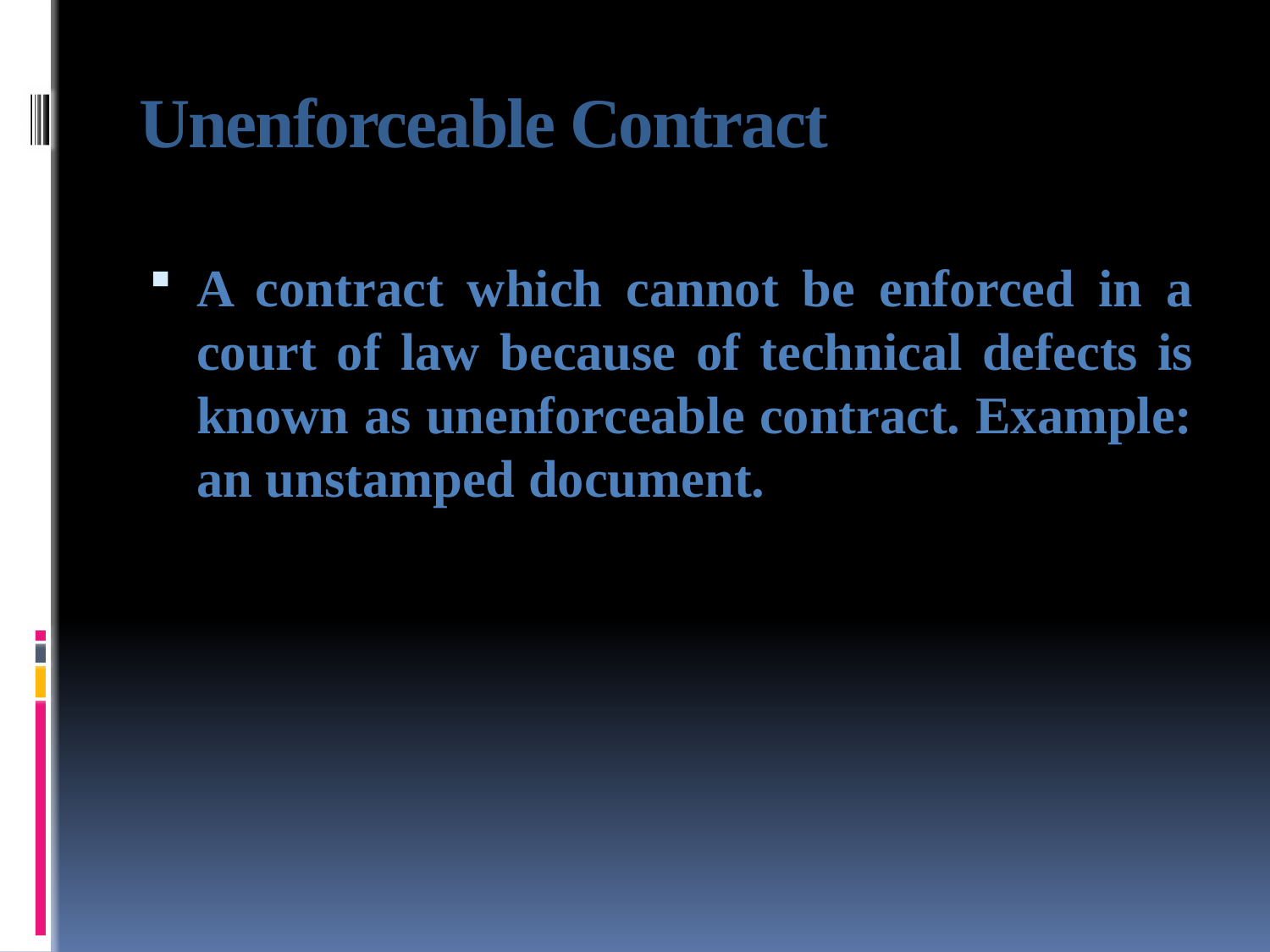

# Unenforceable Contract
A contract which cannot be enforced in a court of law because of technical defects is known as unenforceable contract. Example: an unstamped document.